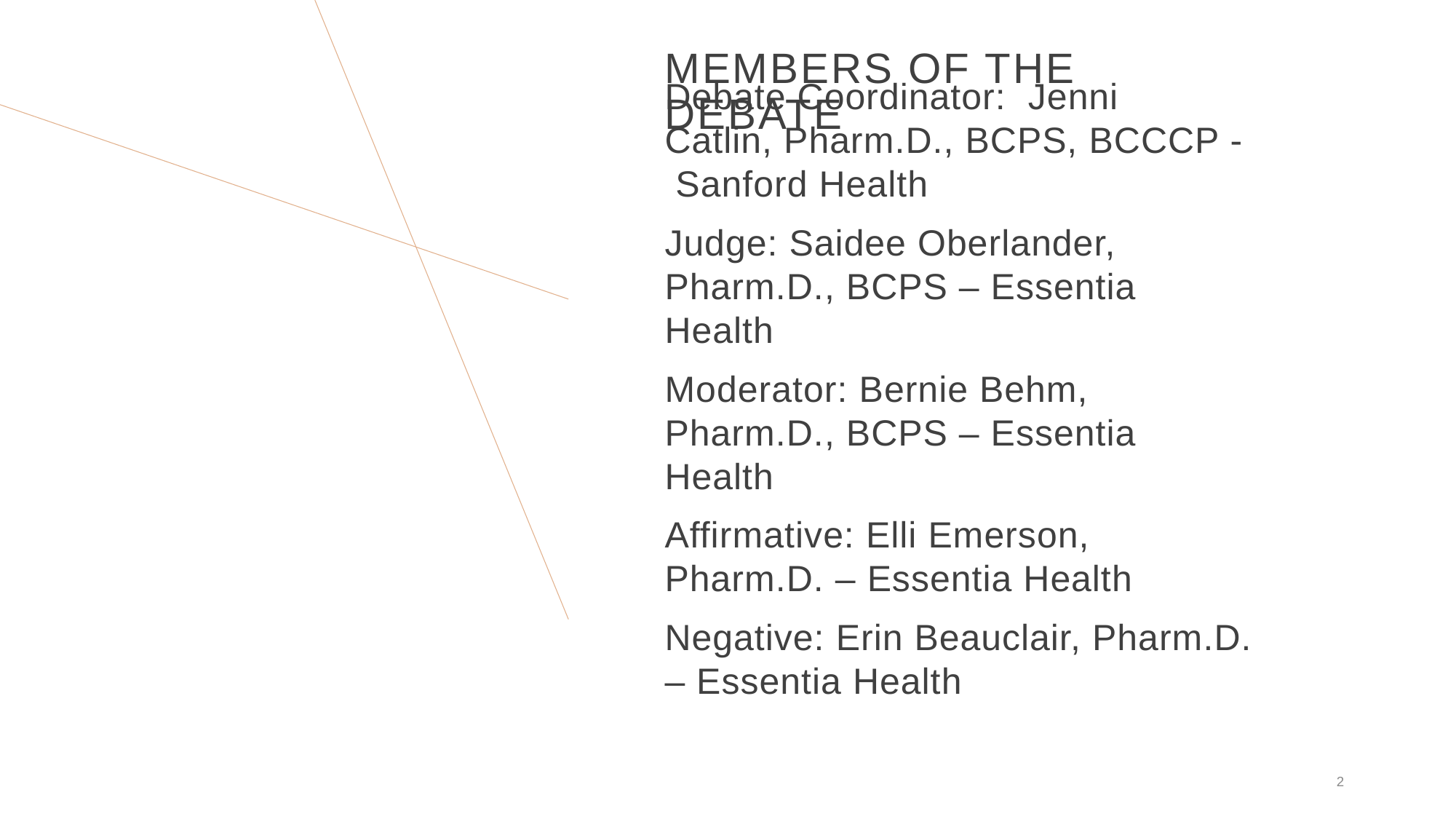

# Members of the Debate
Debate Coordinator:  Jenni Catlin, Pharm.D., BCPS, BCCCP -  Sanford Health
Judge: Saidee Oberlander, Pharm.D., BCPS – Essentia Health
Moderator: Bernie Behm, Pharm.D., BCPS – Essentia Health
Affirmative: Elli Emerson, Pharm.D. – Essentia Health
Negative: Erin Beauclair, Pharm.D. – Essentia Health

2